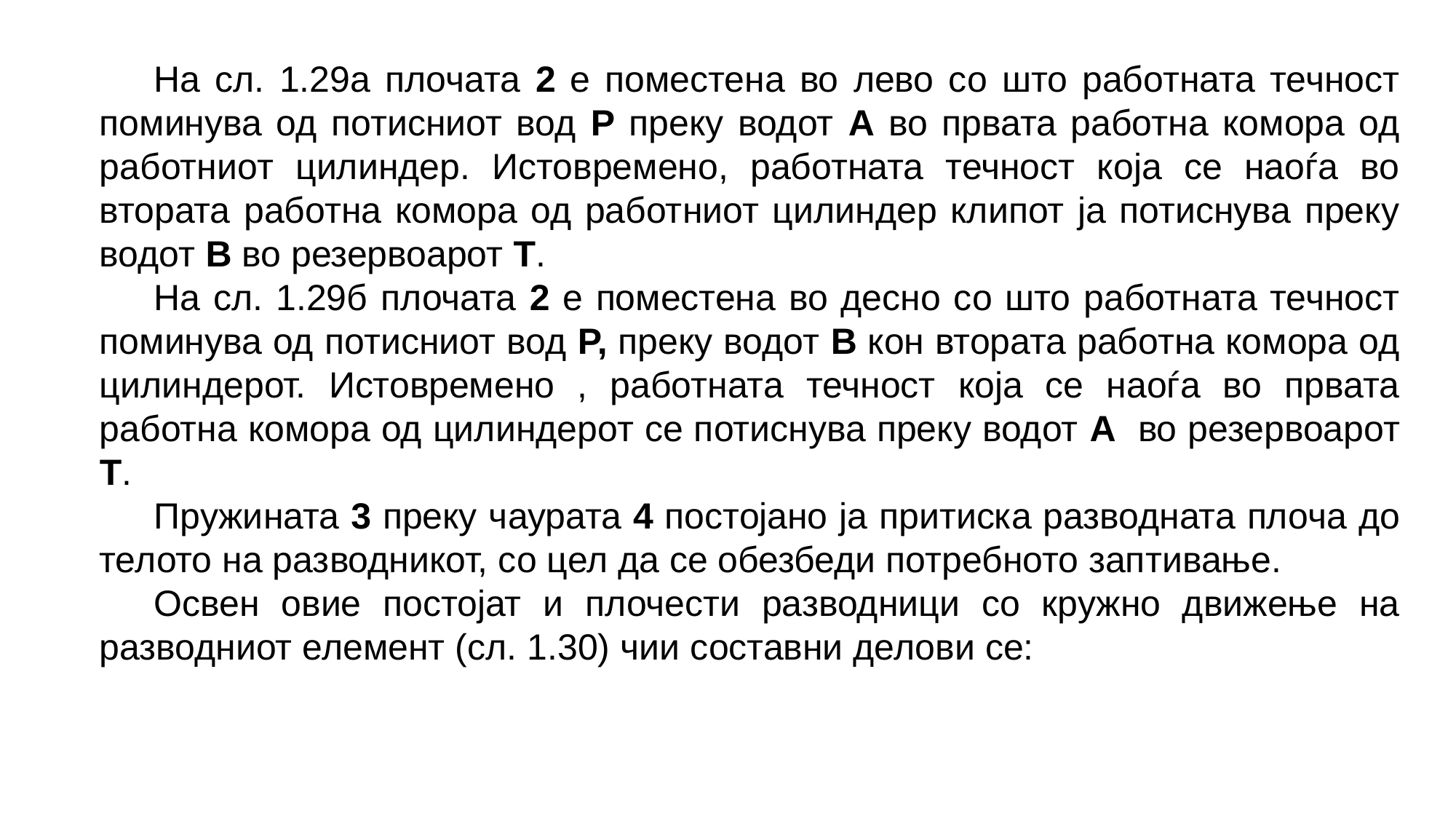

На сл. 1.29а плочата 2 е поместена во лево со што работната течност поминува од потисниот вод P преку водот А во првата работна комора од работниот цилиндер. Истовремено, работната течност која се наоѓа во втората работна комора од работниот цилиндер клипот ја потиснува преку водот B во резервоарот Т.
На сл. 1.29б плочата 2 е поместена во десно со што работната течност поминува од потисниот вод P, преку водот B кон втората работна комора од цилиндерот. Истовремено , работната течност која се наоѓа во првата работна комора од цилиндерот се потиснува преку водот А  во резервоарот Т.
Пружината 3 преку чаурата 4 постојано ја притиска разводната плоча до телото на разводникот, со цел да се обезбеди потребното заптивање.
Освен овие постојат и плочести разводници со кружно движење на разводниот елемент (сл. 1.30) чии составни делови се: